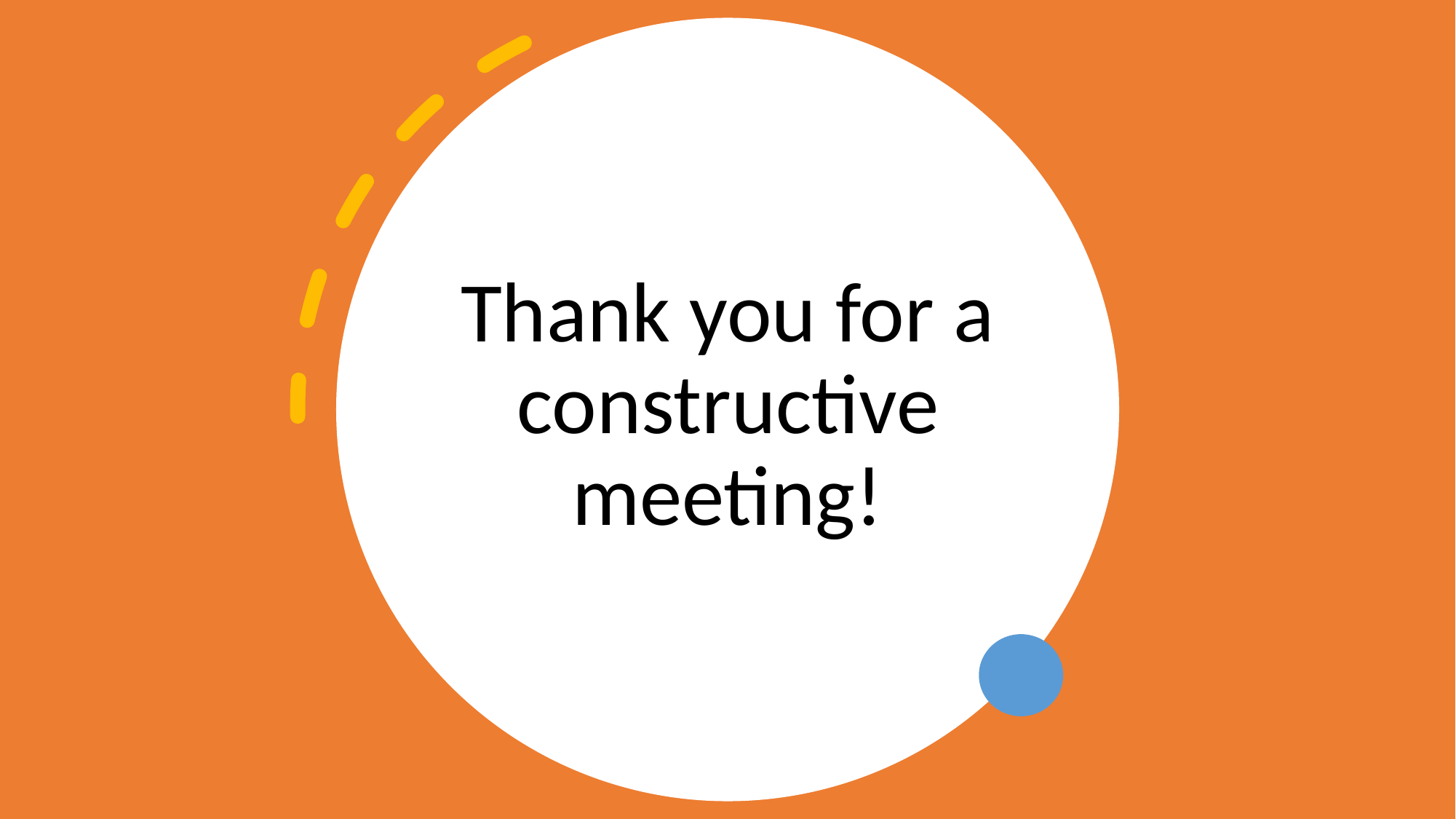

# Thank you for a constructive meeting!